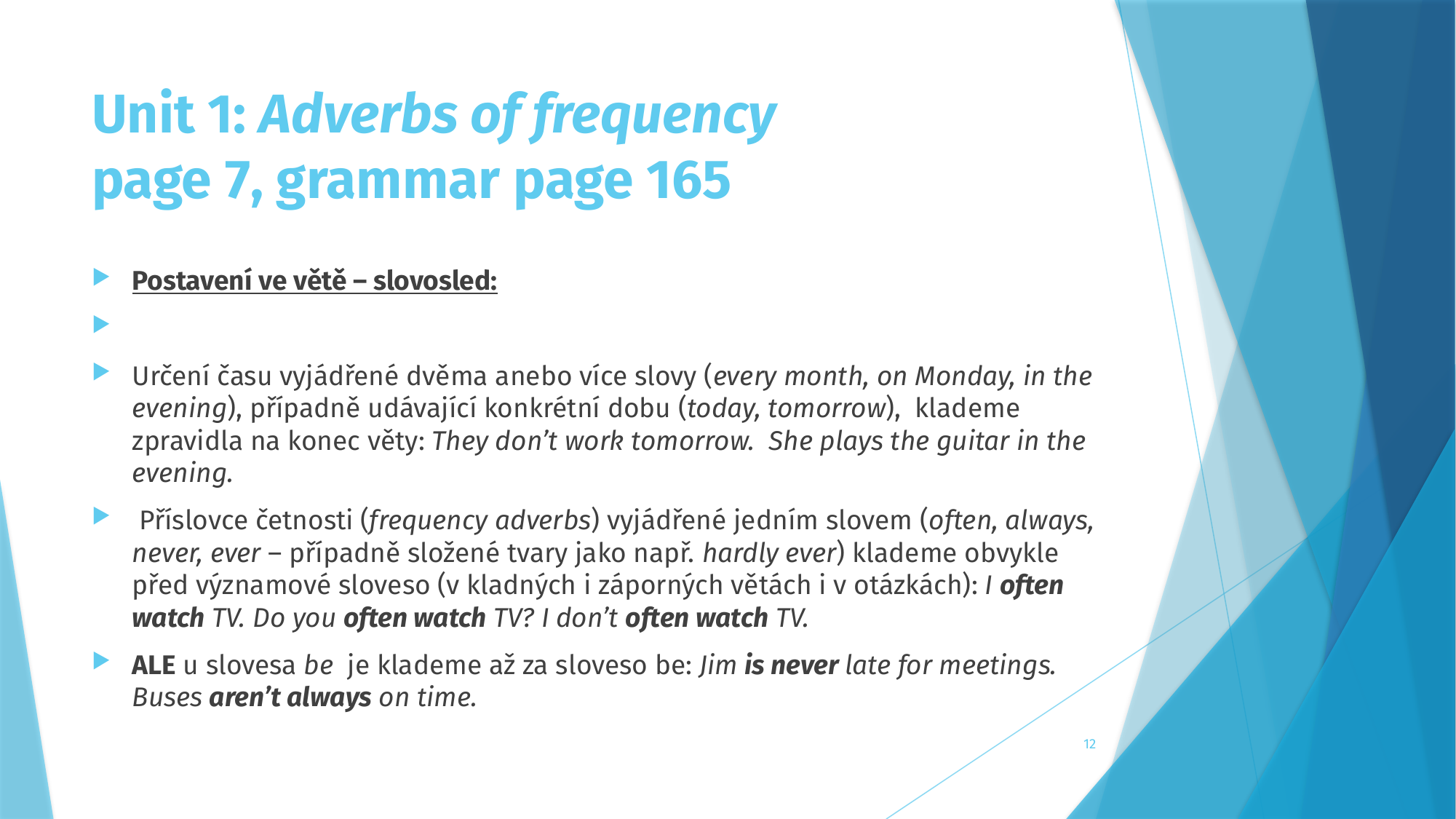

# Unit 1: Adverbs of frequency page 7, grammar page 165
Postavení ve větě – slovosled:

Určení času vyjádřené dvěma anebo více slovy (every month, on Monday, in the evening), případně udávající konkrétní dobu (today, tomorrow),  klademe zpravidla na konec věty: They don’t work tomorrow.  She plays the guitar in the evening.
 Příslovce četnosti (frequency adverbs) vyjádřené jedním slovem (often, always, never, ever – případně složené tvary jako např. hardly ever) klademe obvykle před významové sloveso (v kladných i záporných větách i v otázkách): I often watch TV. Do you often watch TV? I don’t often watch TV.
ALE u slovesa be  je klademe až za sloveso be: Jim is never late for meetings. Buses aren’t always on time.

12